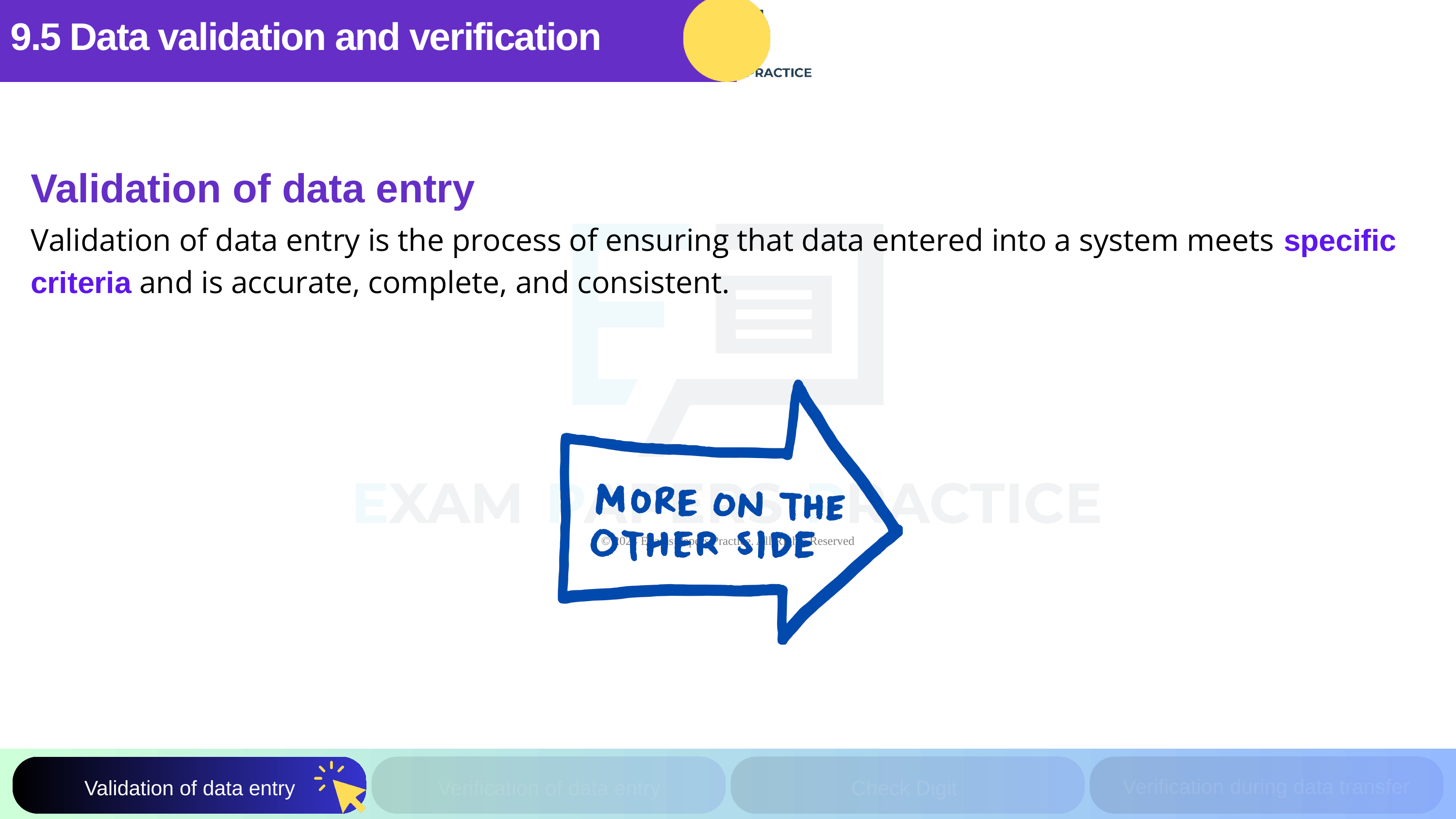

9.5 Data validation and verification
Highlighter
Validation of data entry
Validation of data entry is the process of ensuring that data entered into a system meets specific criteria and is accurate, complete, and consistent.

Verification during data transfer

Validation of data entry
Verification of data entry
Check Digit